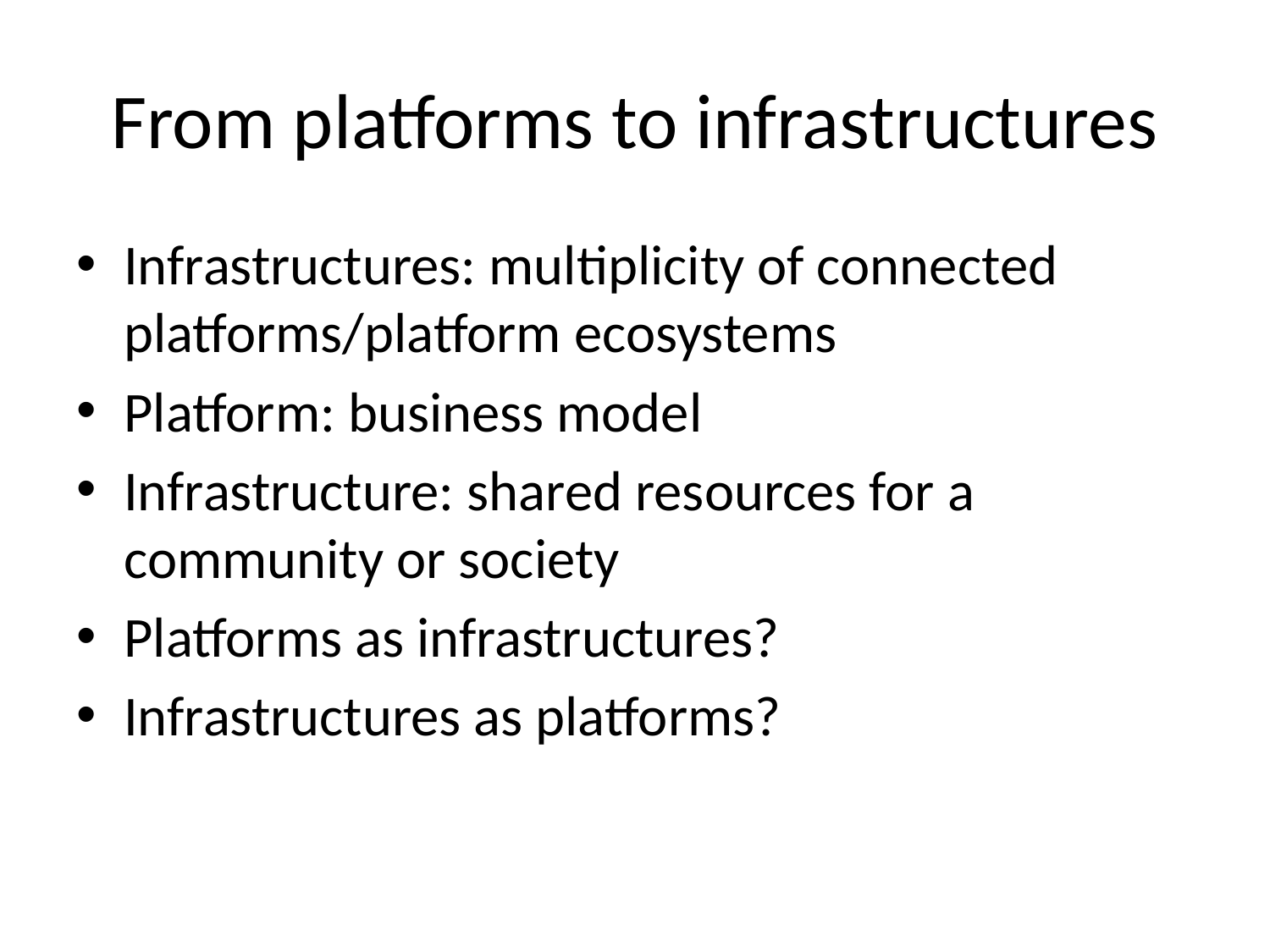

# From platforms to infrastructures
Infrastructures: multiplicity of connected platforms/platform ecosystems
Platform: business model
Infrastructure: shared resources for a community or society
Platforms as infrastructures?
Infrastructures as platforms?